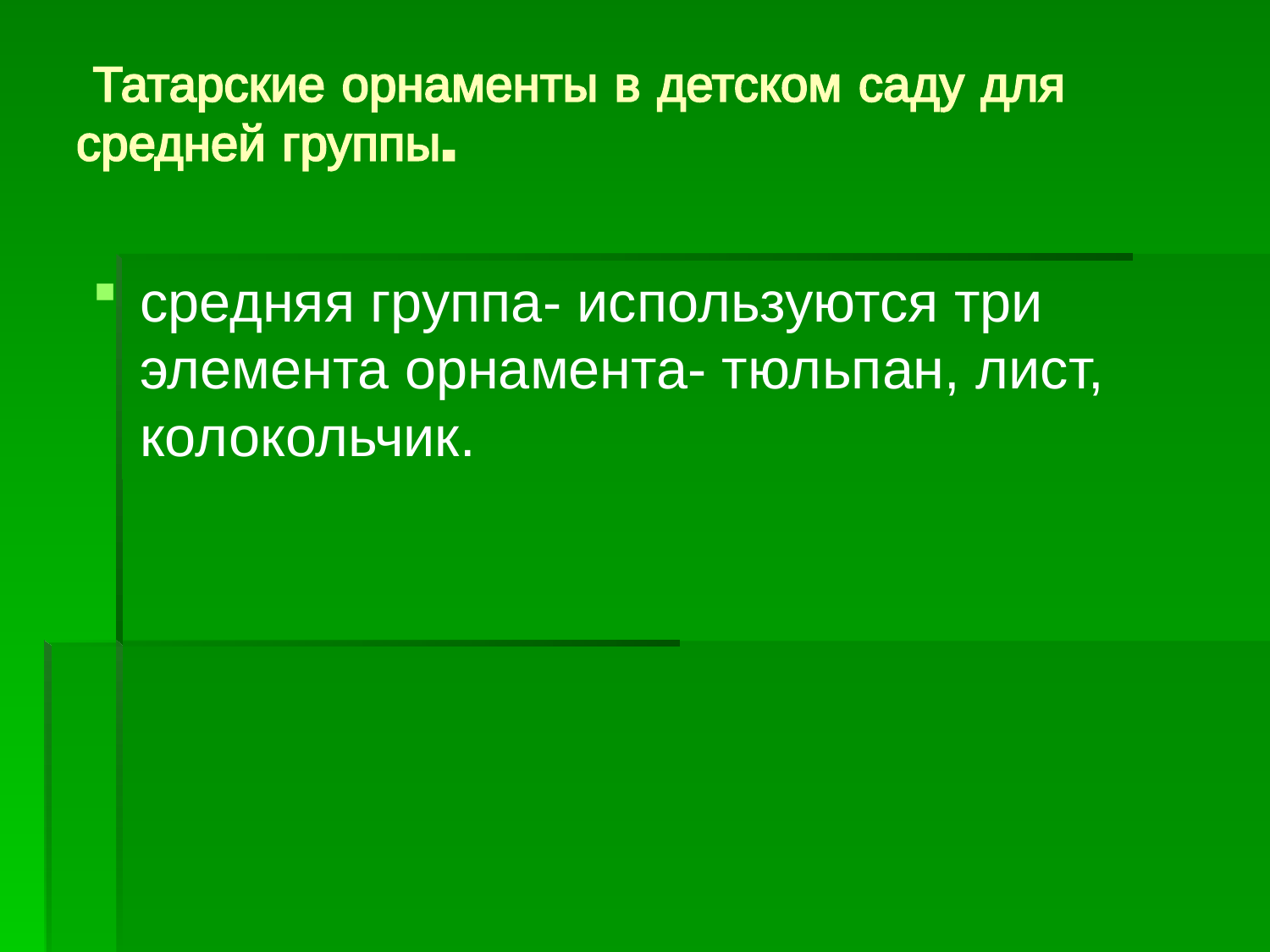

# Татарские орнаменты в детском саду для средней группы.

средняя группа- используются три элемента орнамента- тюльпан, лист, колокольчик.